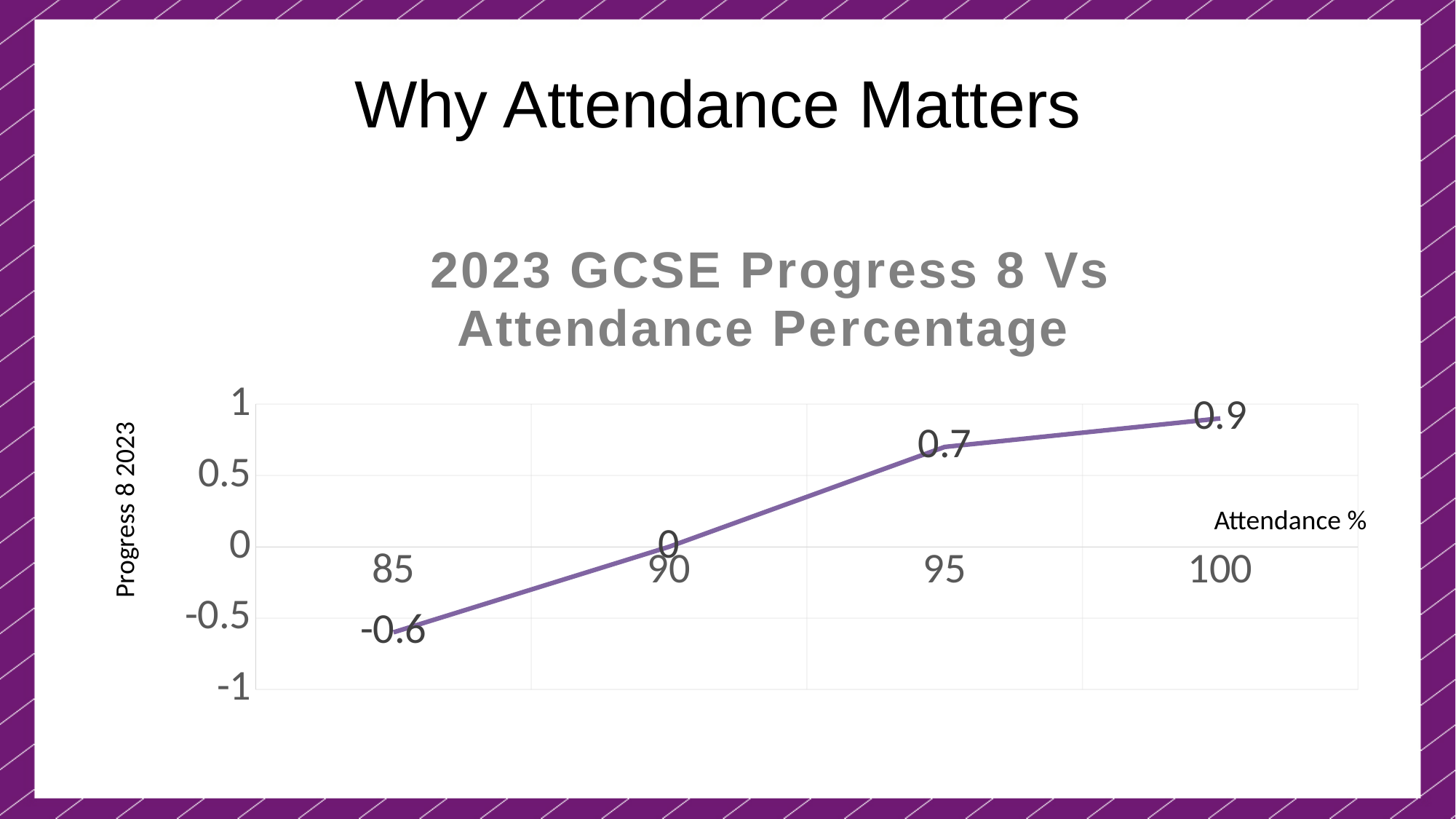

# Why Attendance Matters

### Chart: 2023 GCSE Progress 8 Vs Attendance Percentage

| Category |  |
|---|---|
| 85 | -0.6 |
| 90 | 0.0 |
| 95 | 0.7 |
| 100 | 0.9 |
Progress 8 2023
Attendance %